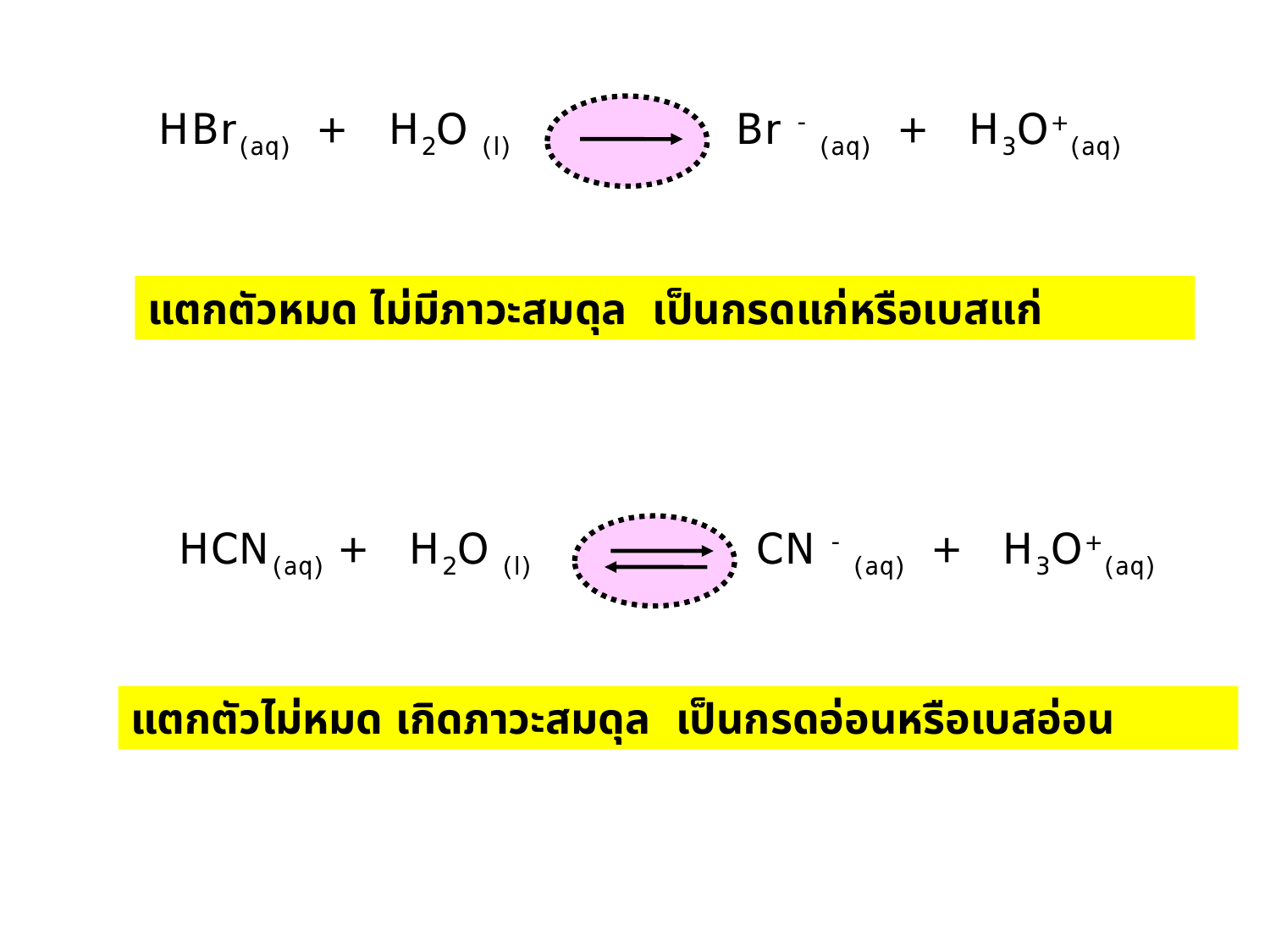

HBr(aq)  +   H2O (l)                  Br - (aq)  +   H3O+(aq)

แตกตัวหมด ไม่มีภาวะสมดุล  เป็นกรดแก่หรือเบสแก่

 HCN(aq) +   H2O (l)                  CN - (aq)  +   H3O+(aq)

แตกตัวไม่หมด เกิดภาวะสมดุล  เป็นกรดอ่อนหรือเบสอ่อน